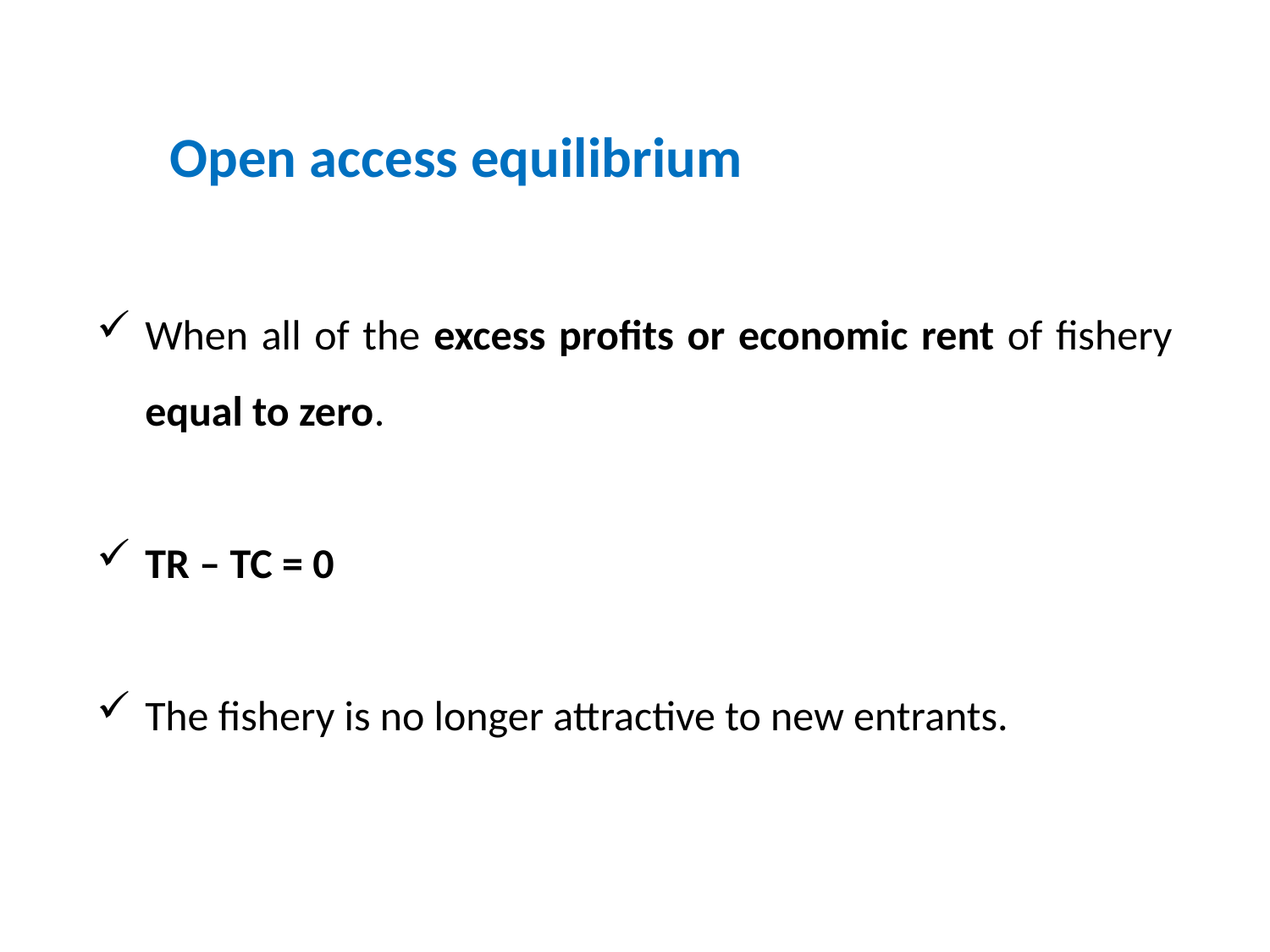

Open access equilibrium
When all of the excess profits or economic rent of fishery equal to zero.

TR – TC = 0

The fishery is no longer attractive to new entrants.